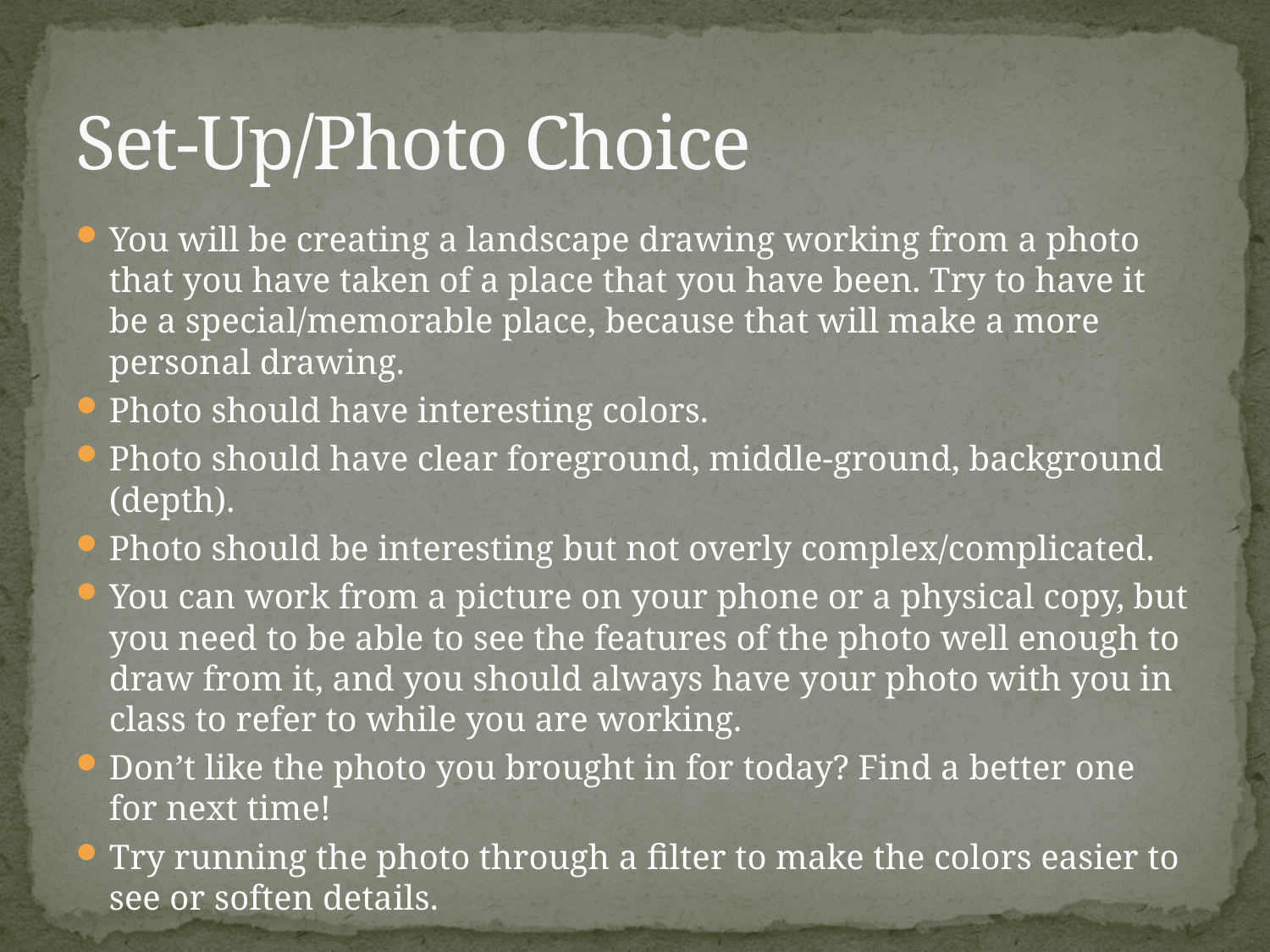

# Set-Up/Photo Choice
You will be creating a landscape drawing working from a photo that you have taken of a place that you have been. Try to have it be a special/memorable place, because that will make a more personal drawing.
Photo should have interesting colors.
Photo should have clear foreground, middle-ground, background (depth).
Photo should be interesting but not overly complex/complicated.
You can work from a picture on your phone or a physical copy, but you need to be able to see the features of the photo well enough to draw from it, and you should always have your photo with you in class to refer to while you are working.
Don’t like the photo you brought in for today? Find a better one for next time!
Try running the photo through a filter to make the colors easier to see or soften details.